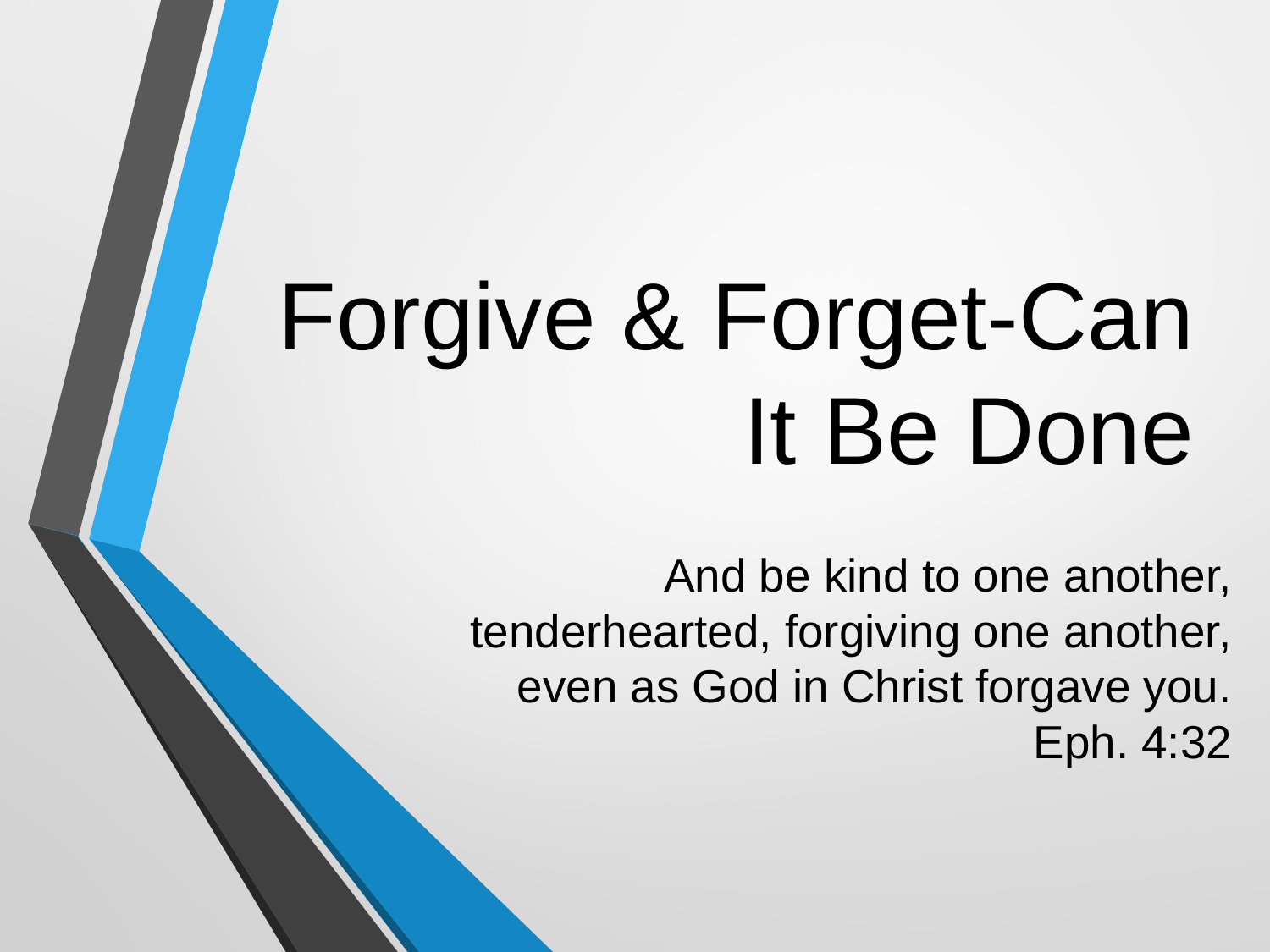

# Forgive & Forget-Can It Be Done
 And be kind to one another, tenderhearted, forgiving one another, even as God in Christ forgave you.
Eph. 4:32